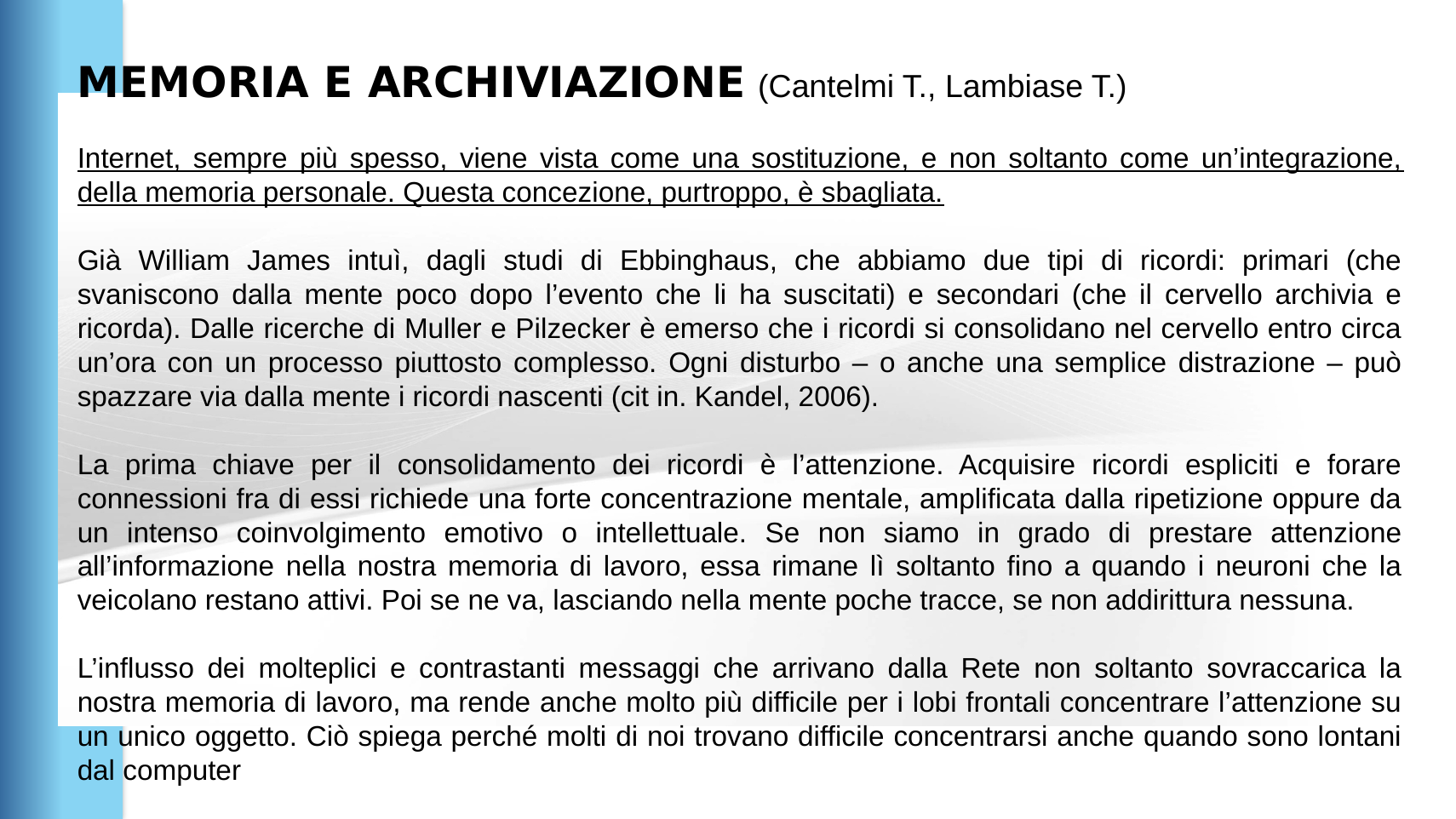

MEMORIA E ARCHIVIAZIONE (Cantelmi T., Lambiase T.)

Internet, sempre più spesso, viene vista come una sostituzione, e non soltanto come un’integrazione, della memoria personale. Questa concezione, purtroppo, è sbagliata.

Già William James intuì, dagli studi di Ebbinghaus, che abbiamo due tipi di ricordi: primari (che svaniscono dalla mente poco dopo l’evento che li ha suscitati) e secondari (che il cervello archivia e ricorda). Dalle ricerche di Muller e Pilzecker è emerso che i ricordi si consolidano nel cervello entro circa un’ora con un processo piuttosto complesso. Ogni disturbo – o anche una semplice distrazione – può spazzare via dalla mente i ricordi nascenti (cit in. Kandel, 2006).

La prima chiave per il consolidamento dei ricordi è l’attenzione. Acquisire ricordi espliciti e forare connessioni fra di essi richiede una forte concentrazione mentale, amplificata dalla ripetizione oppure da un intenso coinvolgimento emotivo o intellettuale. Se non siamo in grado di prestare attenzione all’informazione nella nostra memoria di lavoro, essa rimane lì soltanto fino a quando i neuroni che la veicolano restano attivi. Poi se ne va, lasciando nella mente poche tracce, se non addirittura nessuna.

L’influsso dei molteplici e contrastanti messaggi che arrivano dalla Rete non soltanto sovraccarica la nostra memoria di lavoro, ma rende anche molto più difficile per i lobi frontali concentrare l’attenzione su un unico oggetto. Ciò spiega perché molti di noi trovano difficile concentrarsi anche quando sono lontani dal computer